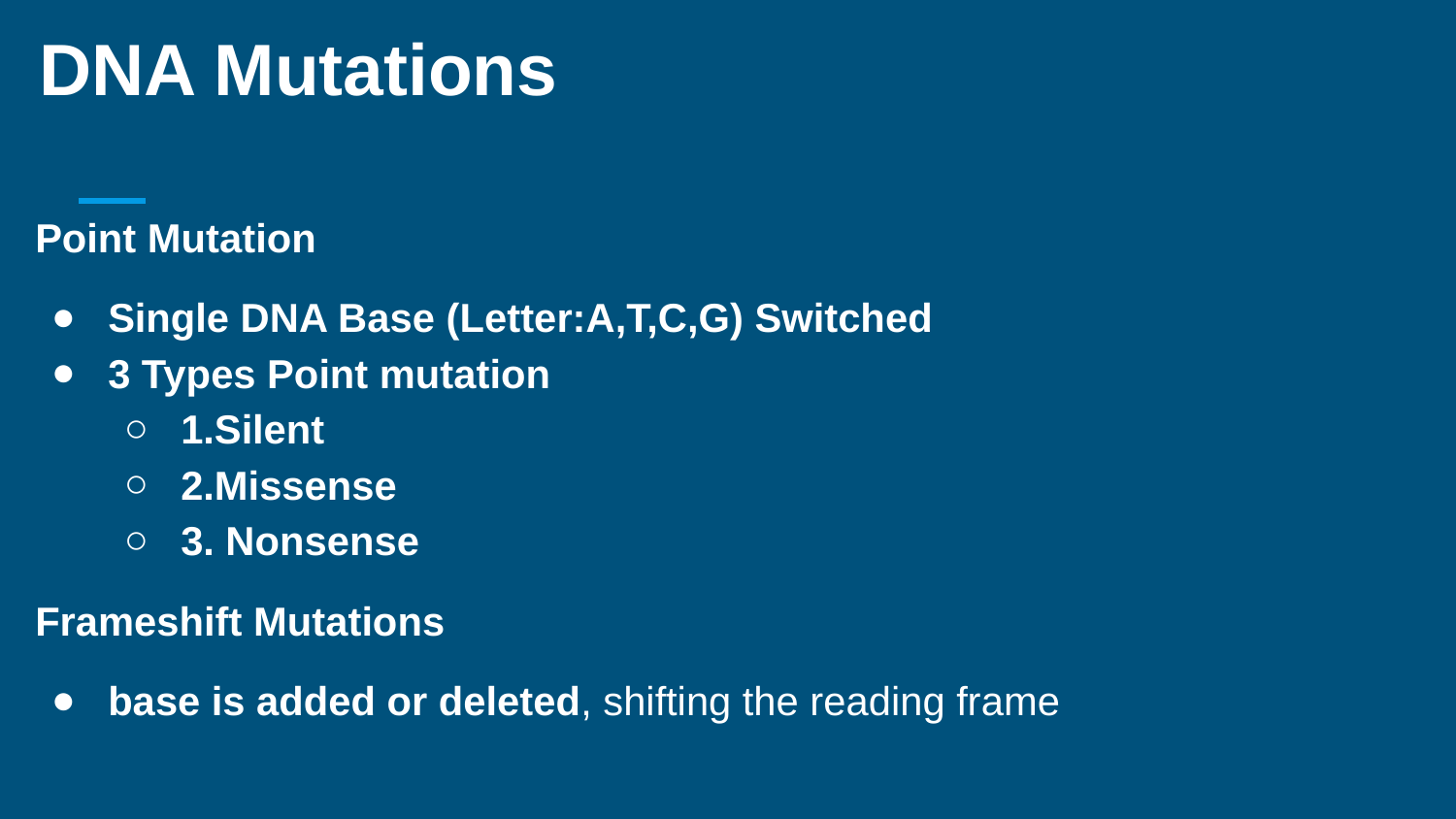

# DNA Mutations

Point Mutation
Single DNA Base (Letter:A,T,C,G) Switched
3 Types Point mutation
1.Silent
2.Missense
3. Nonsense
Frameshift Mutations
base is added or deleted, shifting the reading frame